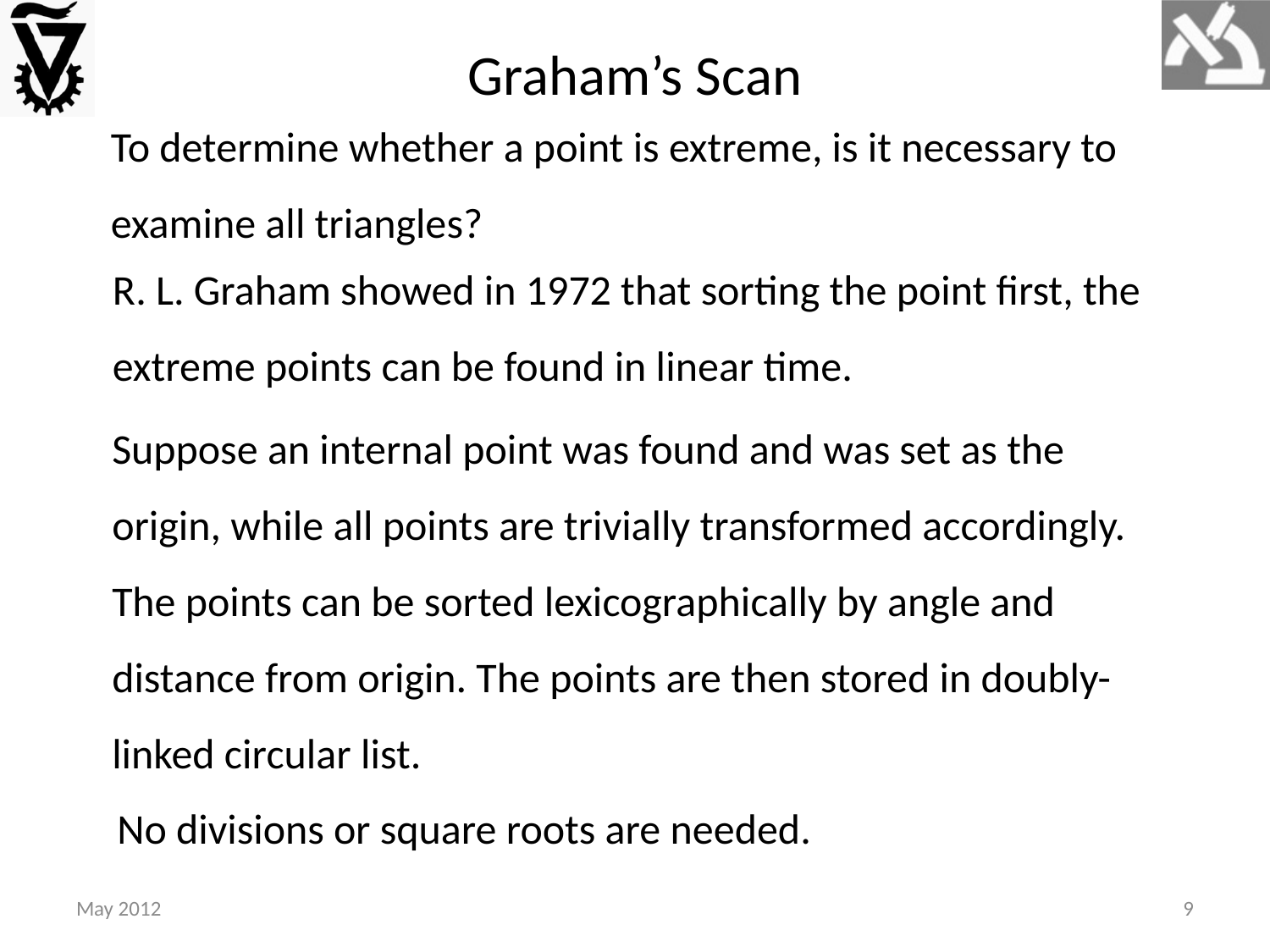

# Graham’s Scan
To determine whether a point is extreme, is it necessary to examine all triangles?
R. L. Graham showed in 1972 that sorting the point first, the extreme points can be found in linear time.
Suppose an internal point was found and was set as the origin, while all points are trivially transformed accordingly. The points can be sorted lexicographically by angle and distance from origin. The points are then stored in doubly-linked circular list.
No divisions or square roots are needed.
May 2012
9